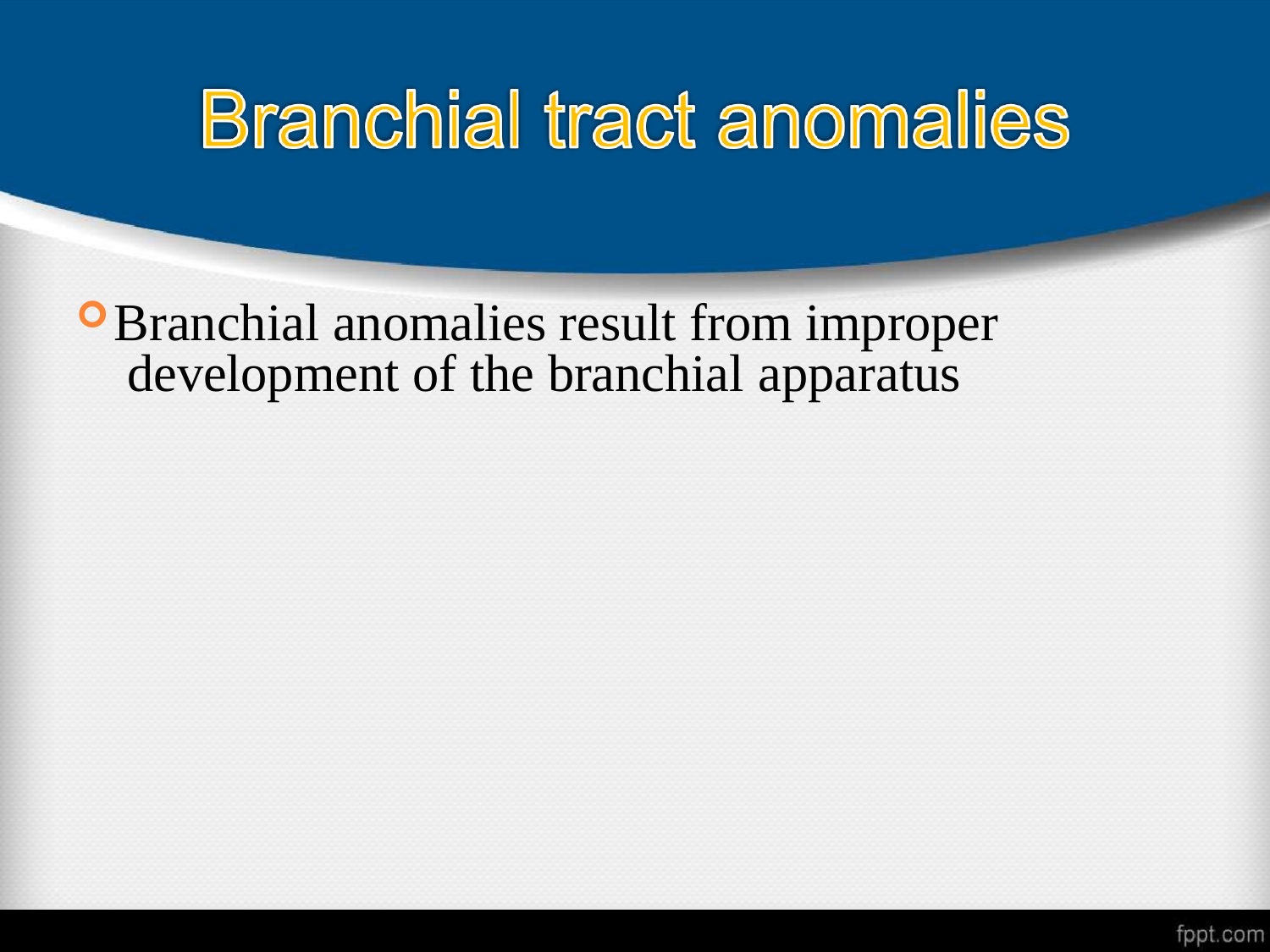

Branchial anomalies result from improper  development of the branchial apparatus